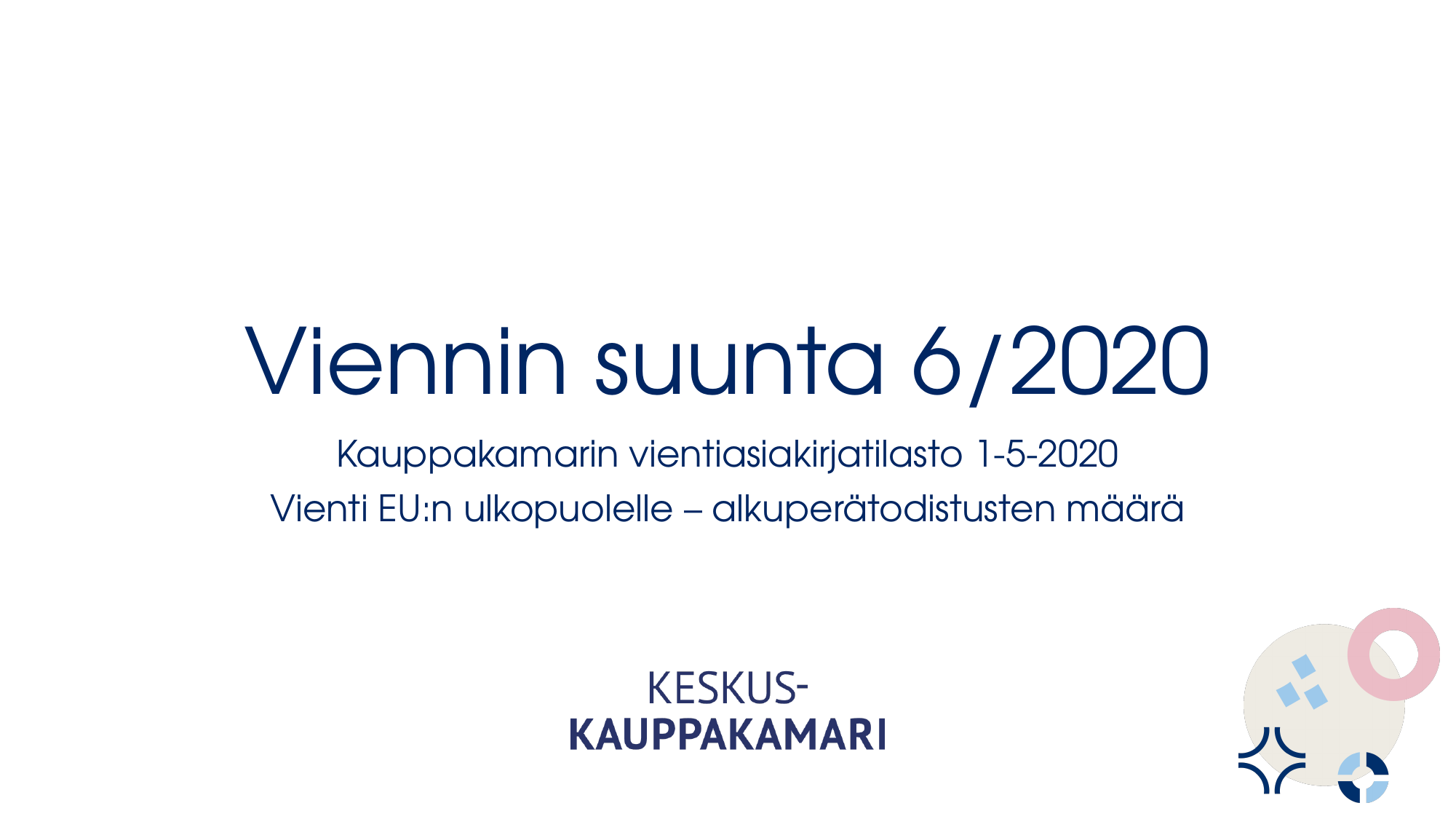

# Viennin suunta 6/2020
Kauppakamarin vientiasiakirjatilasto 1-5-2020
Vienti EU:n ulkopuolelle – alkuperätodistusten määrä